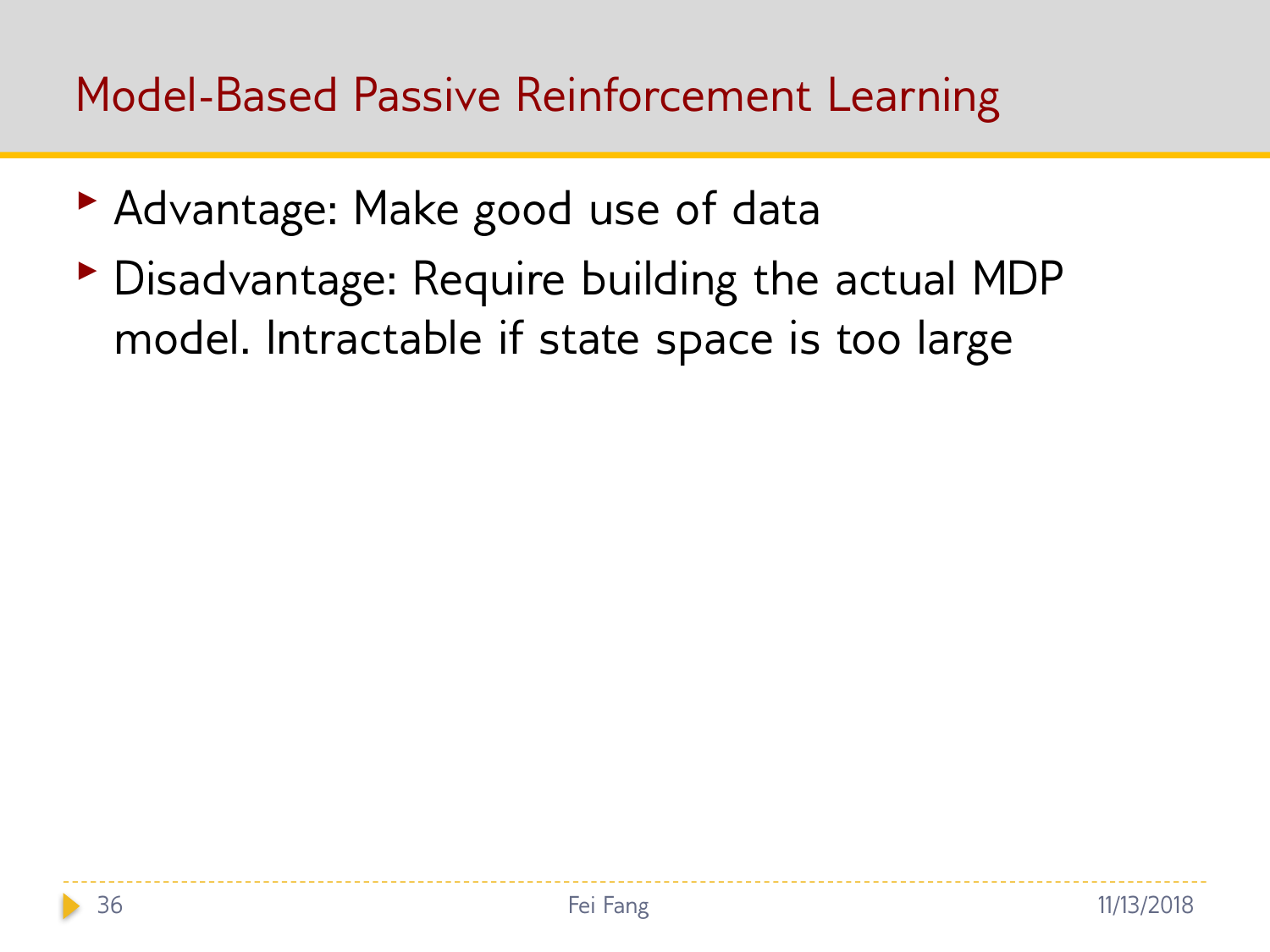

# Model-Based Passive Reinforcement Learning
Advantage: Make good use of data
Disadvantage: Require building the actual MDP model. Intractable if state space is too large
36
Fei Fang
11/13/2018